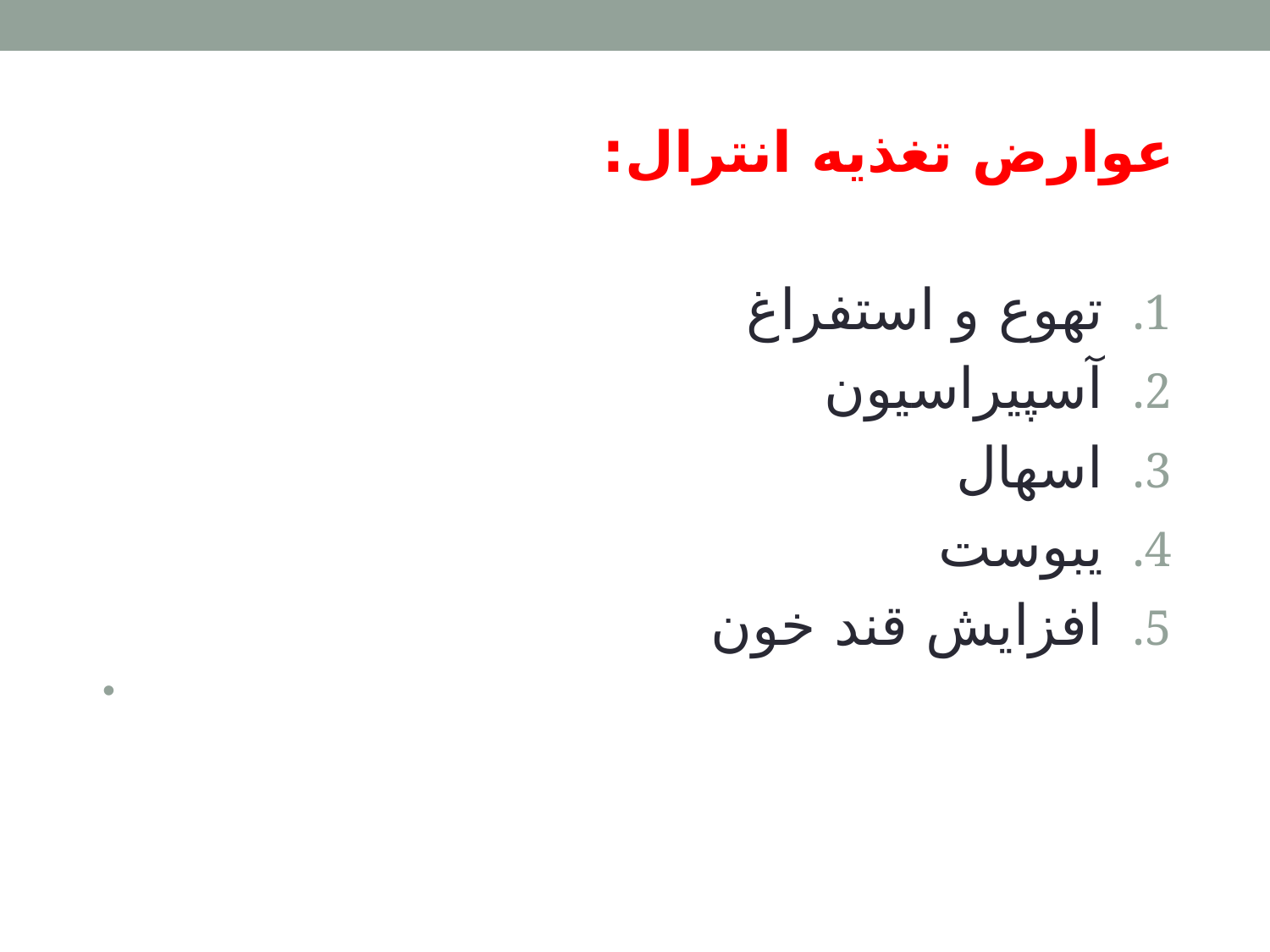

عوارض تغذيه انترال:

تهوع و استفراغ
آسپيراسيون
اسهال
يبوست
افزايش قند خون